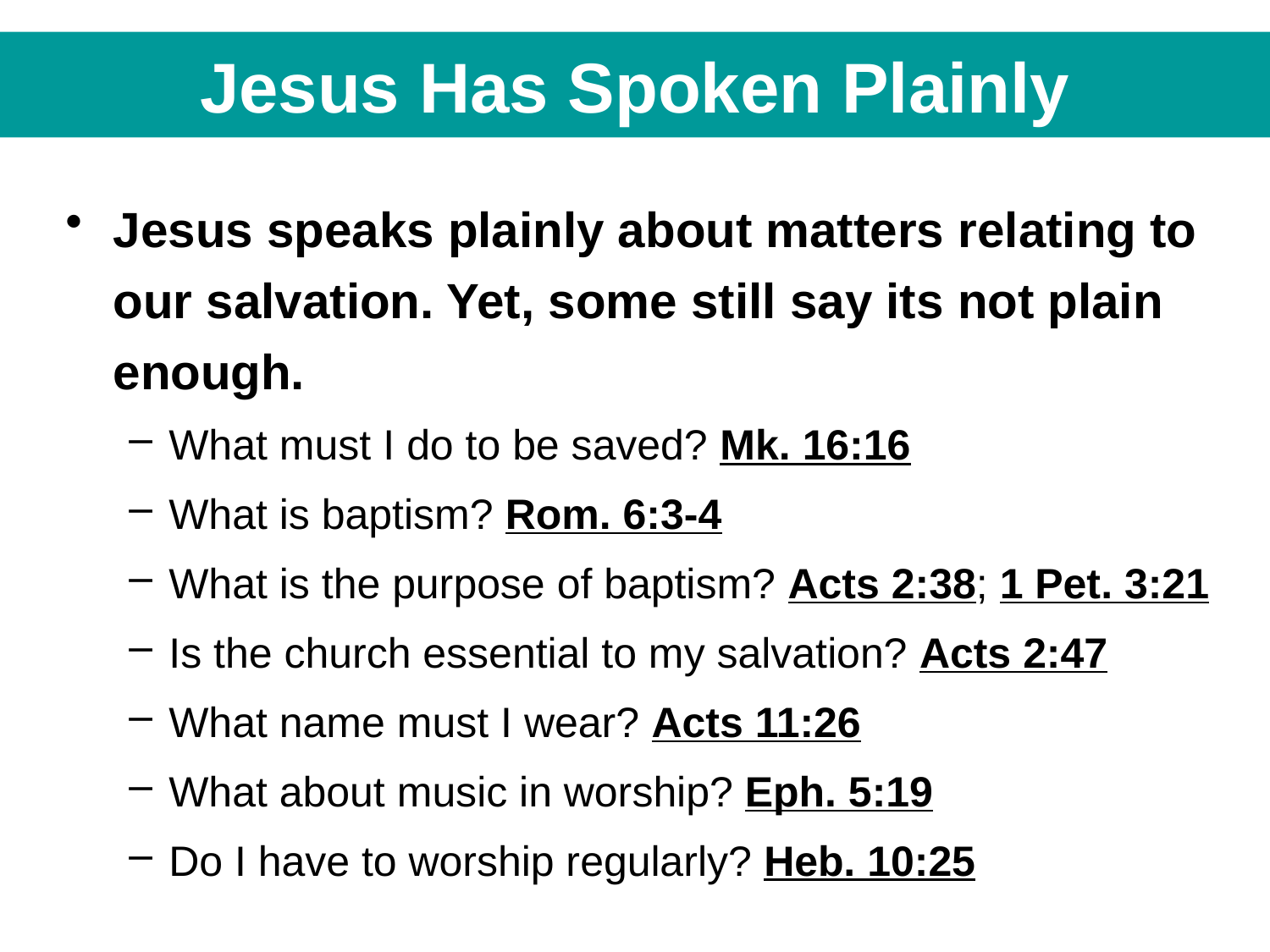

# Jesus Has Spoken Plainly
Jesus speaks plainly about matters relating to our salvation. Yet, some still say its not plain enough.
What must I do to be saved? Mk. 16:16
What is baptism? Rom. 6:3-4
What is the purpose of baptism? Acts 2:38; 1 Pet. 3:21
Is the church essential to my salvation? Acts 2:47
What name must I wear? Acts 11:26
What about music in worship? Eph. 5:19
Do I have to worship regularly? Heb. 10:25